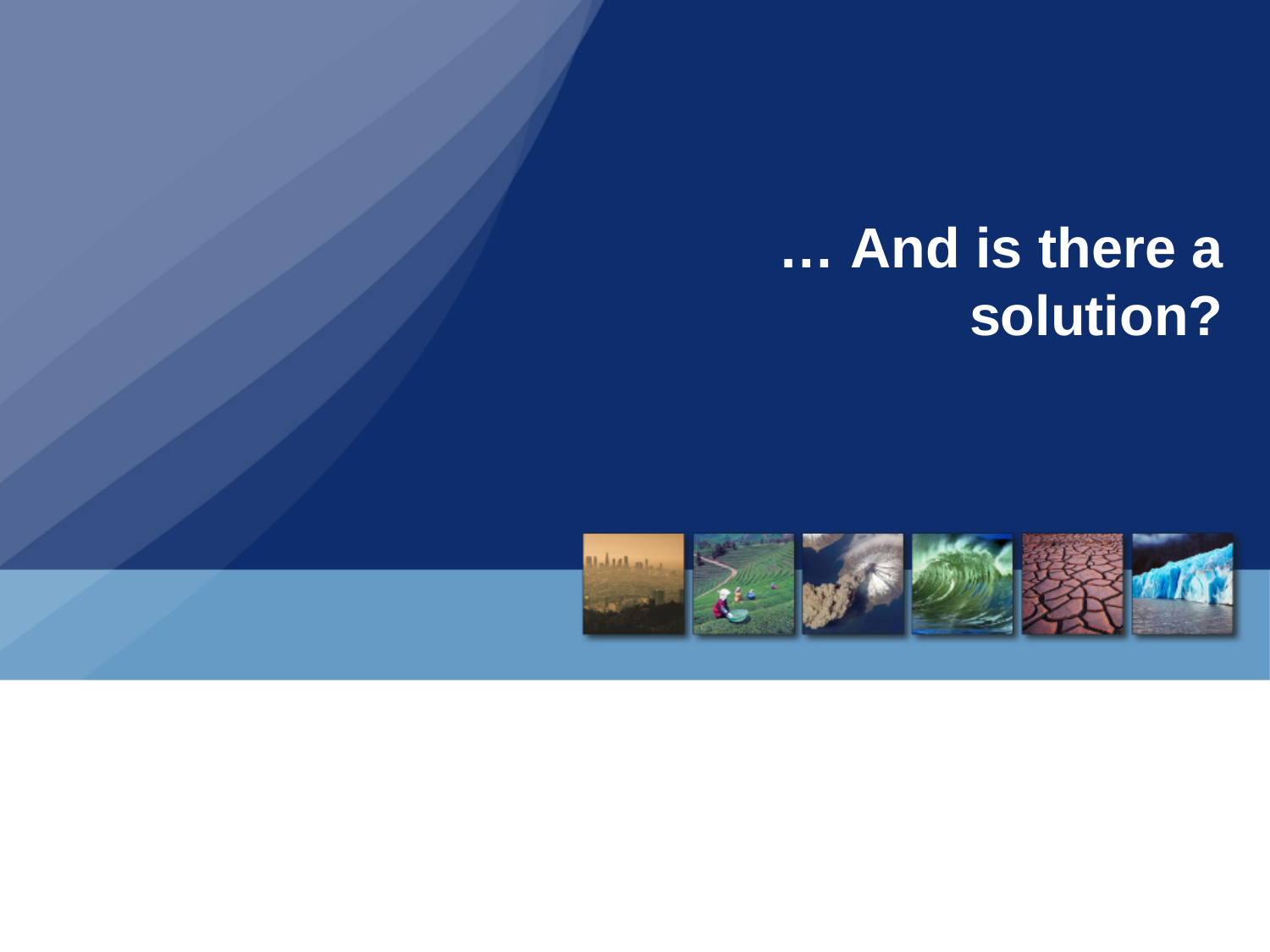

# … And is there a solution?